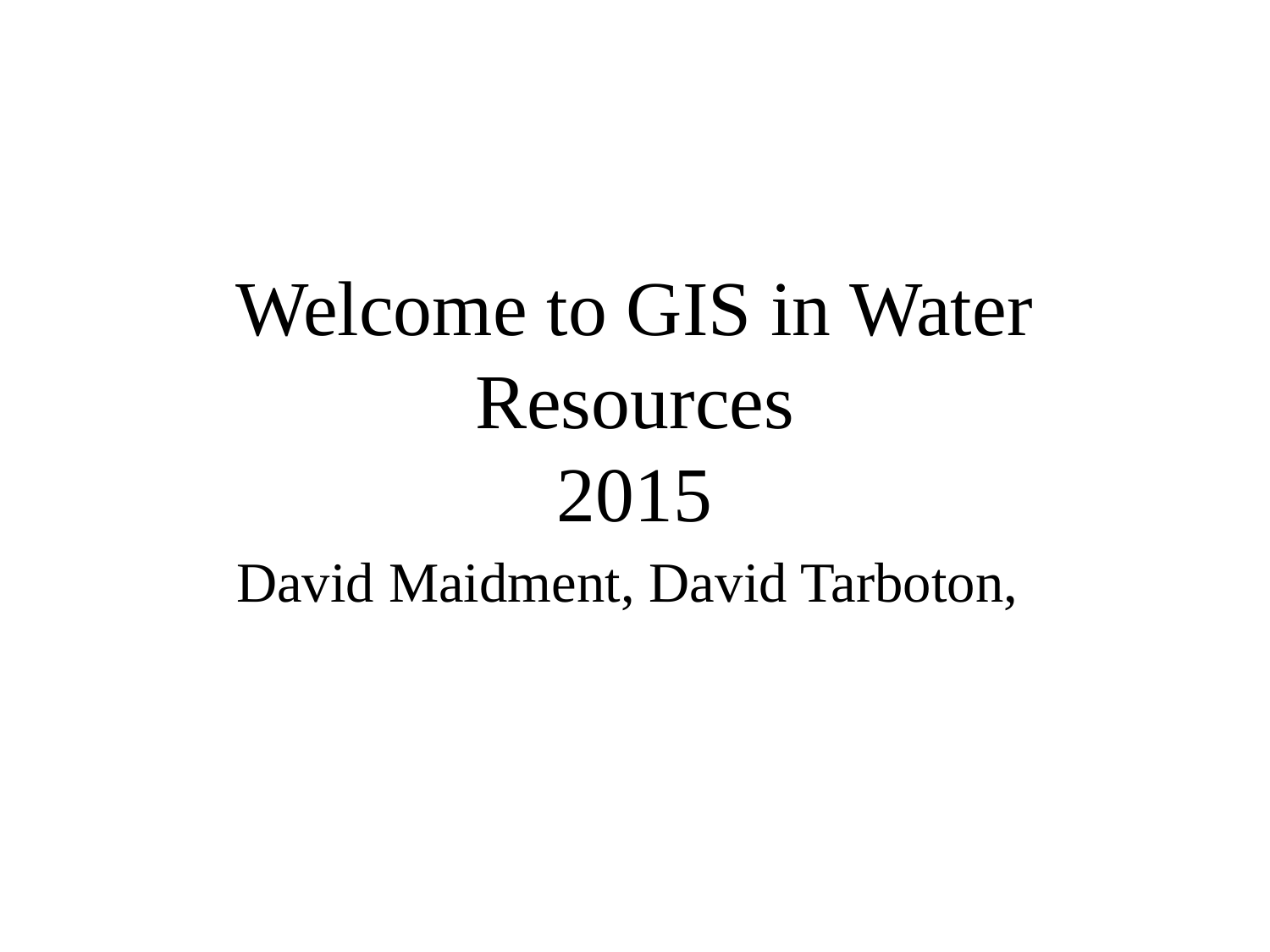

# Welcome to GIS in Water Resources 2015
David Maidment, David Tarboton,